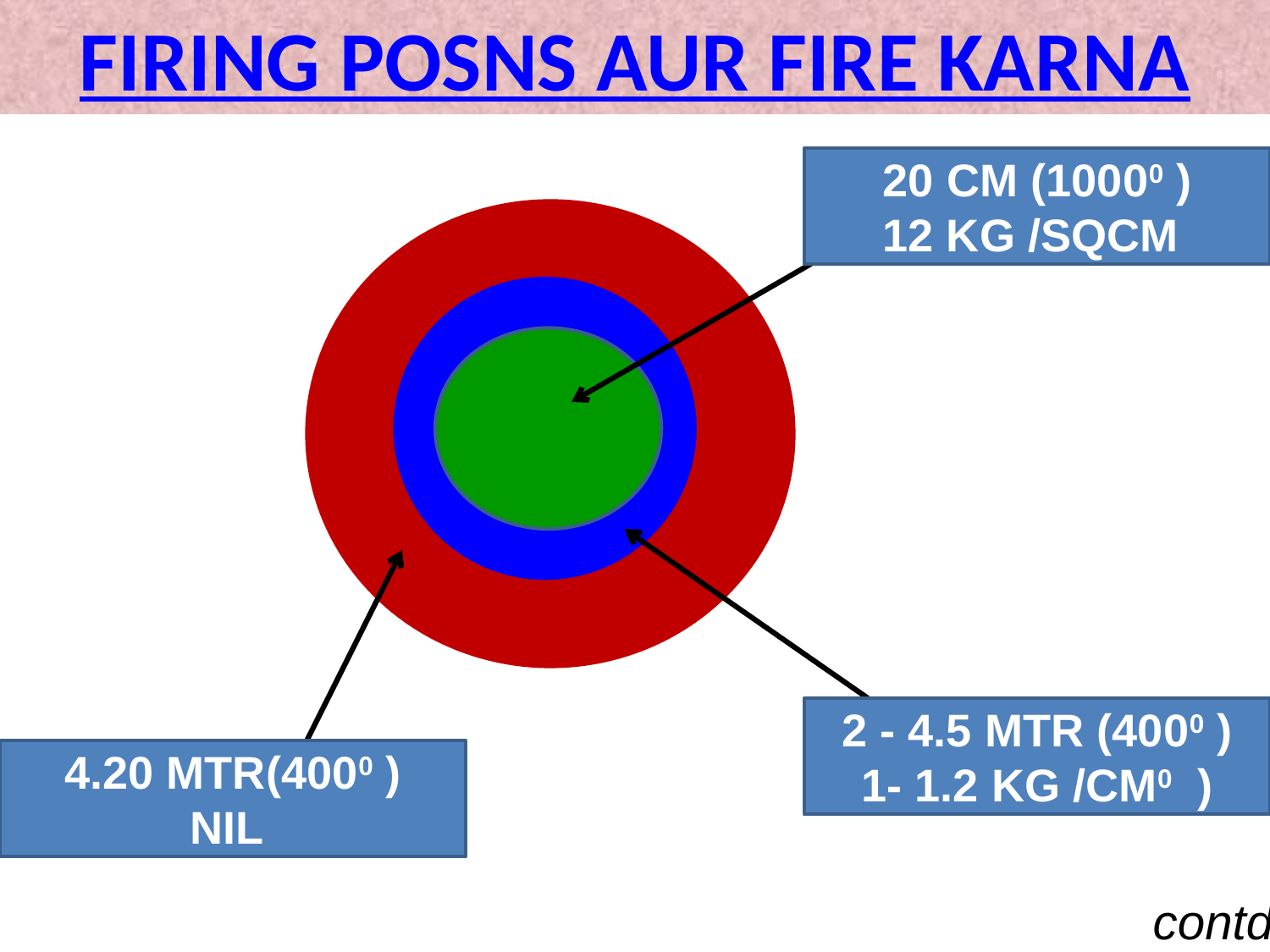

FIRING POSNS AUR FIRE KARNA
20 CM (10000 )
12 KG /SQCM

2 - 4.5 MTR (4000 )
1- 1.2 KG /CM0  )
4.20 MTR(4000 )
NIL
contd